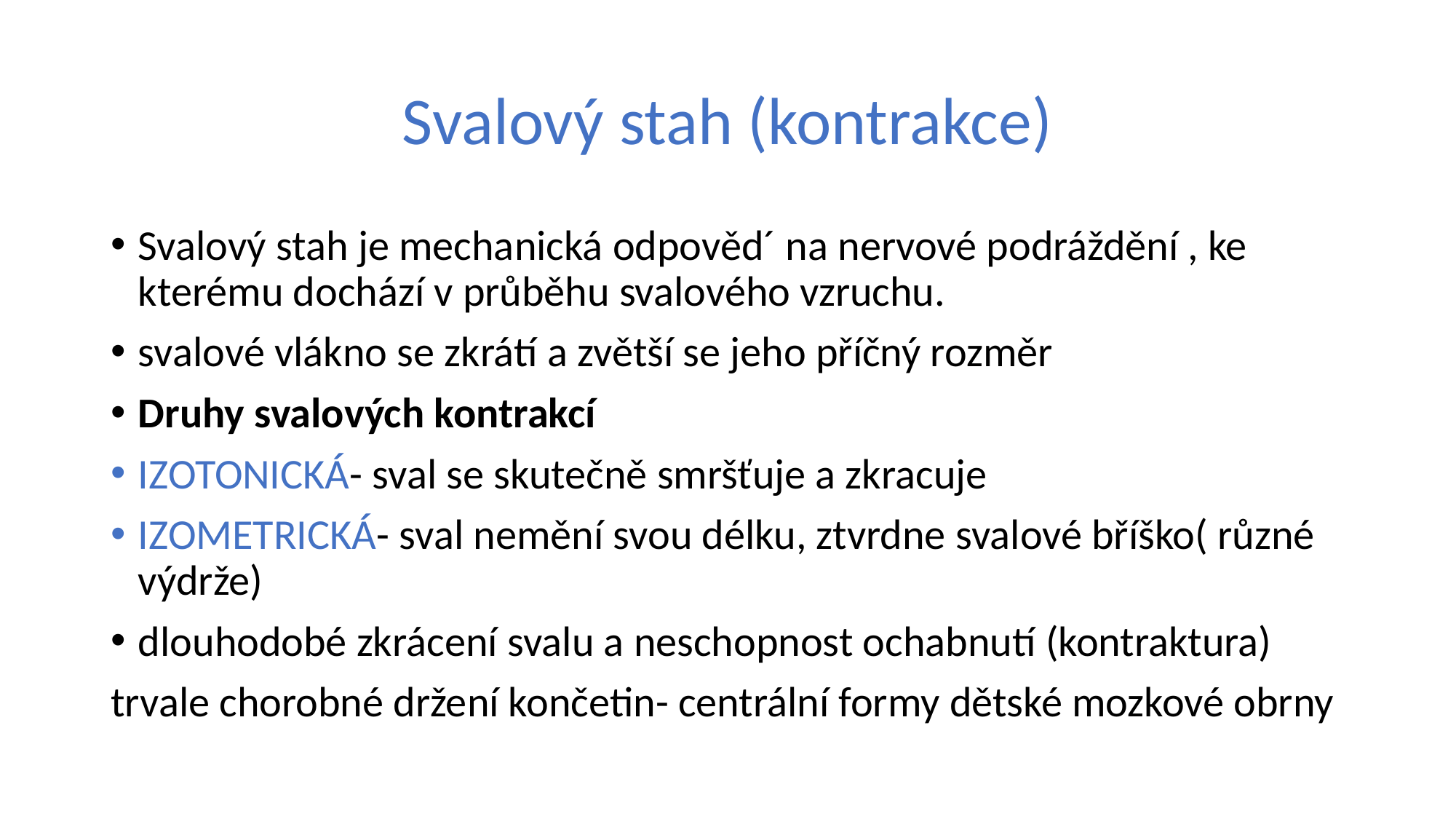

# Svalový stah (kontrakce)
Svalový stah je mechanická odpověd´ na nervové podráždění , ke kterému dochází v průběhu svalového vzruchu.
svalové vlákno se zkrátí a zvětší se jeho příčný rozměr
Druhy svalových kontrakcí
IZOTONICKÁ- sval se skutečně smršťuje a zkracuje
IZOMETRICKÁ- sval nemění svou délku, ztvrdne svalové bříško( různé výdrže)
dlouhodobé zkrácení svalu a neschopnost ochabnutí (kontraktura)
trvale chorobné držení končetin- centrální formy dětské mozkové obrny